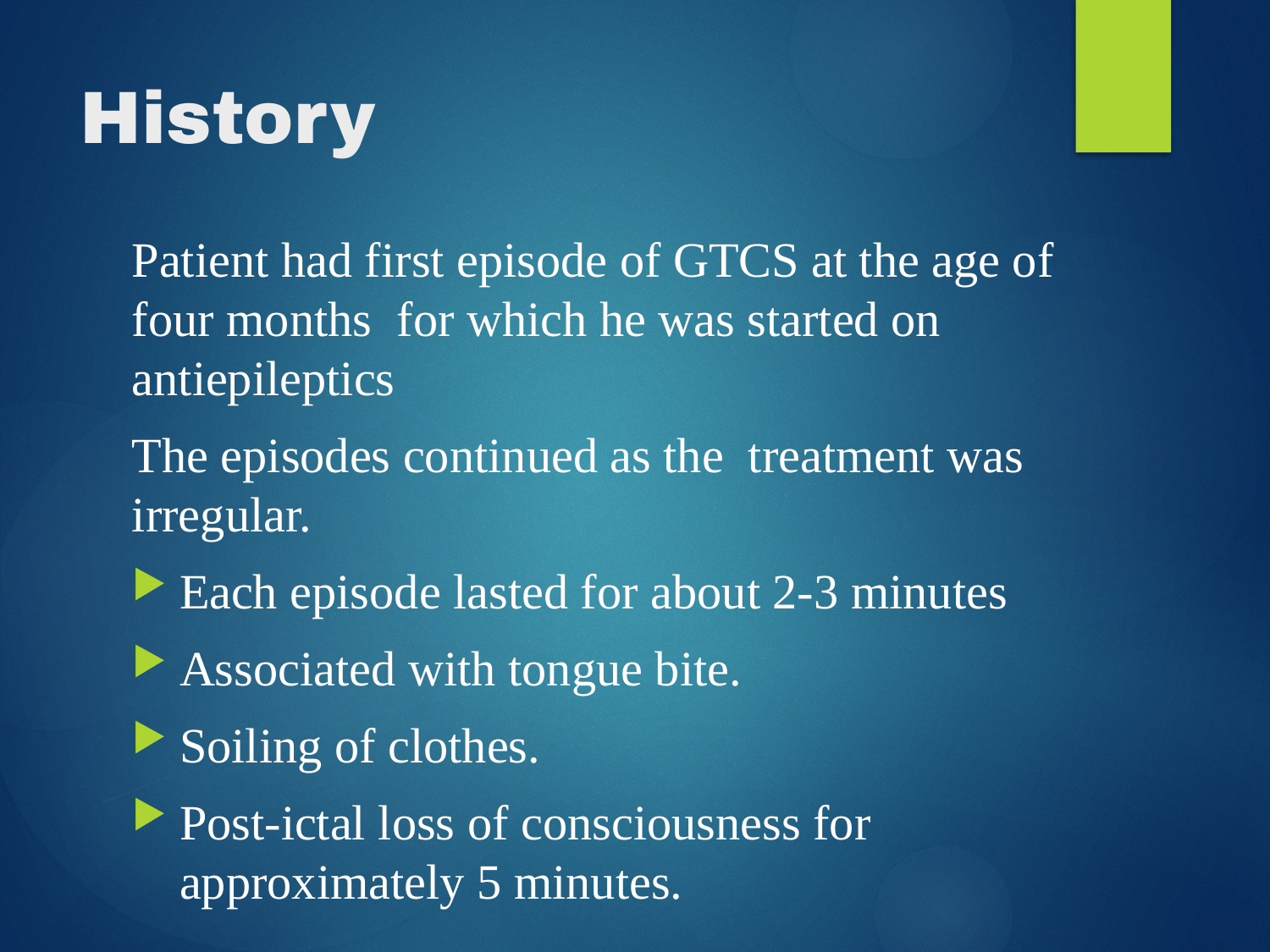

# History
Patient had first episode of GTCS at the age of four months  for which he was started on antiepileptics
The episodes continued as the  treatment was irregular.
Each episode lasted for about 2-3 minutes
Associated with tongue bite.
Soiling of clothes.
Post-ictal loss of consciousness for approximately 5 minutes.